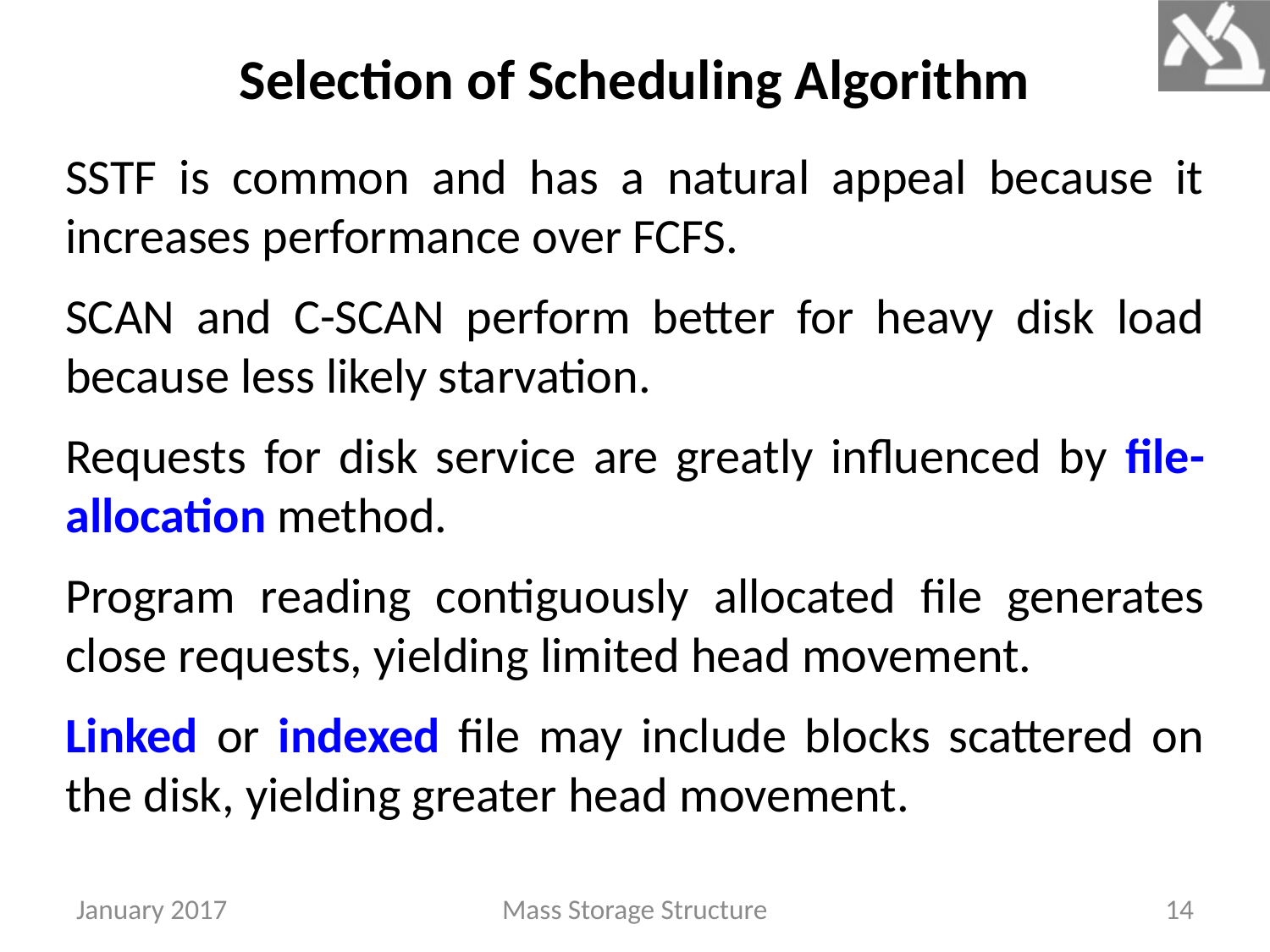

# Selection of Scheduling Algorithm
SSTF is common and has a natural appeal because it increases performance over FCFS.
SCAN and C-SCAN perform better for heavy disk load because less likely starvation.
Requests for disk service are greatly influenced by file-allocation method.
Program reading contiguously allocated file generates close requests, yielding limited head movement.
Linked or indexed file may include blocks scattered on the disk, yielding greater head movement.
January 2017
Mass Storage Structure
14